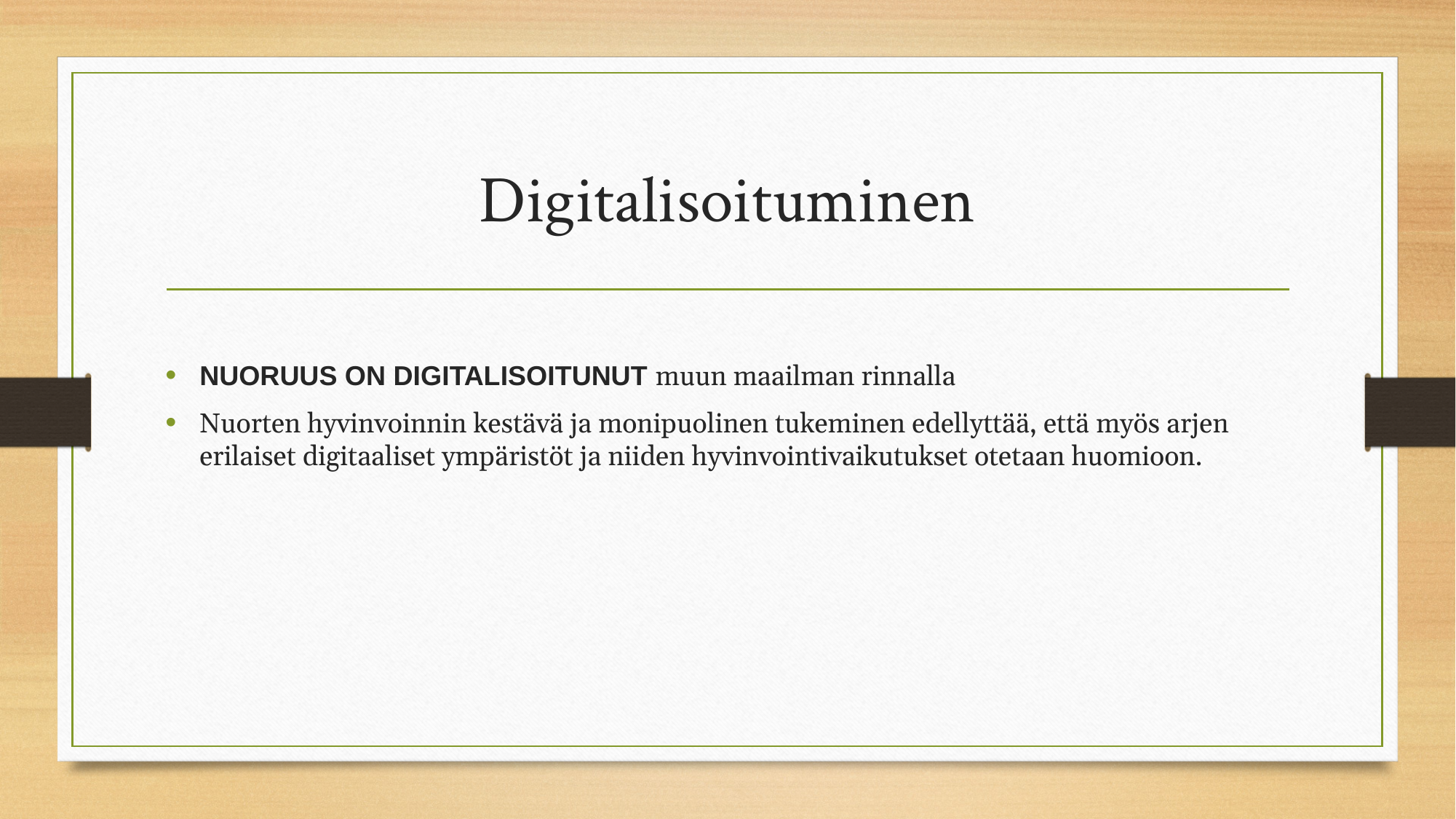

# Digitalisoituminen

NUORUUS ON DIGITALISOITUNUT muun maailman rinnalla
Nuorten hyvinvoinnin kestävä ja monipuolinen tukeminen edellyttää, että myös arjen erilaiset digitaaliset ympäristöt ja niiden hyvinvointivaikutukset otetaan huomioon.